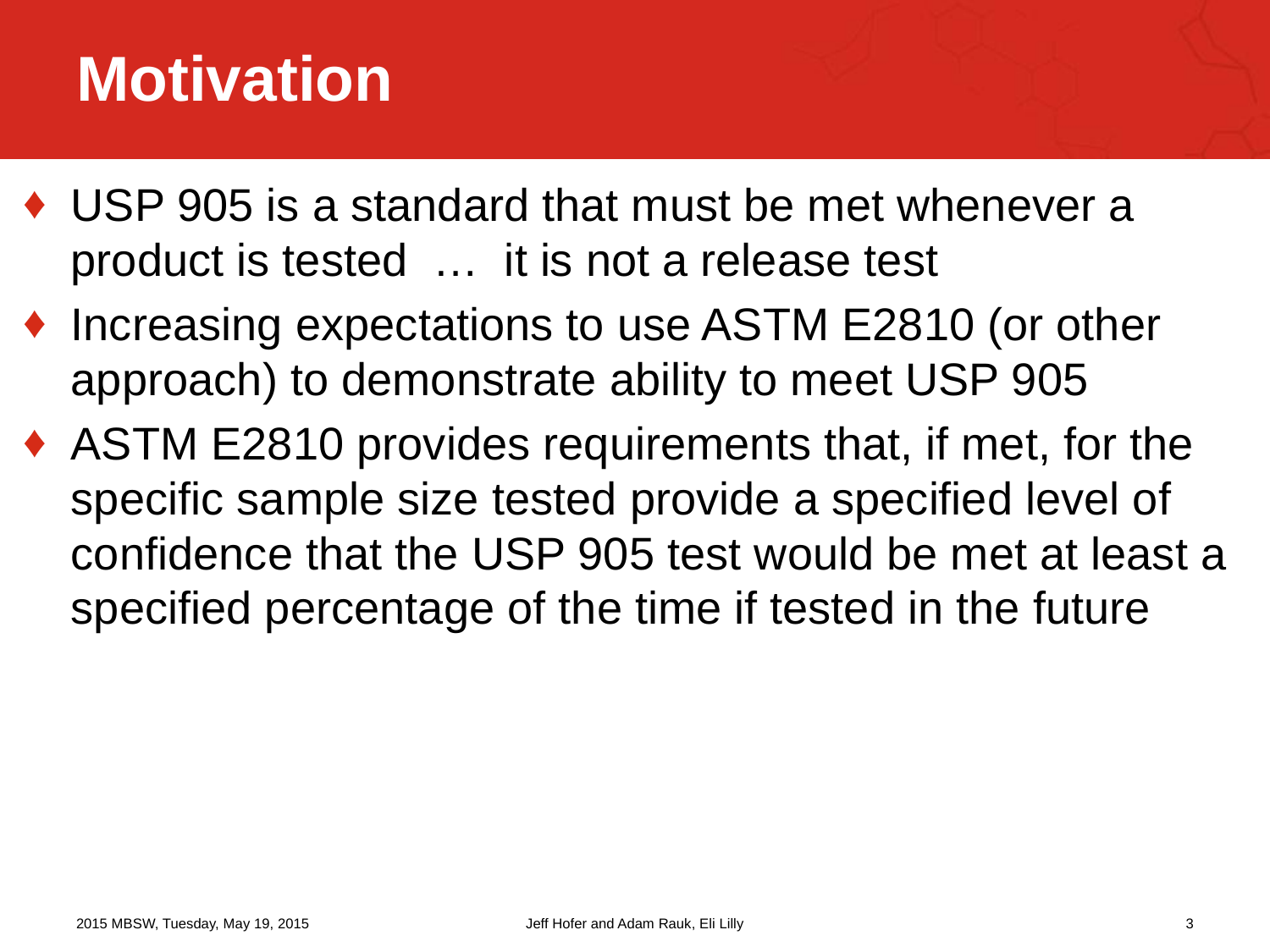

# Motivation
USP 905 is a standard that must be met whenever a product is tested  …  it is not a release test
Increasing expectations to use ASTM E2810 (or other approach) to demonstrate ability to meet USP 905
ASTM E2810 provides requirements that, if met, for the specific sample size tested provide a specified level of confidence that the USP 905 test would be met at least a specified percentage of the time if tested in the future
2015 MBSW, Tuesday, May 19, 2015
Jeff Hofer and Adam Rauk, Eli Lilly
3